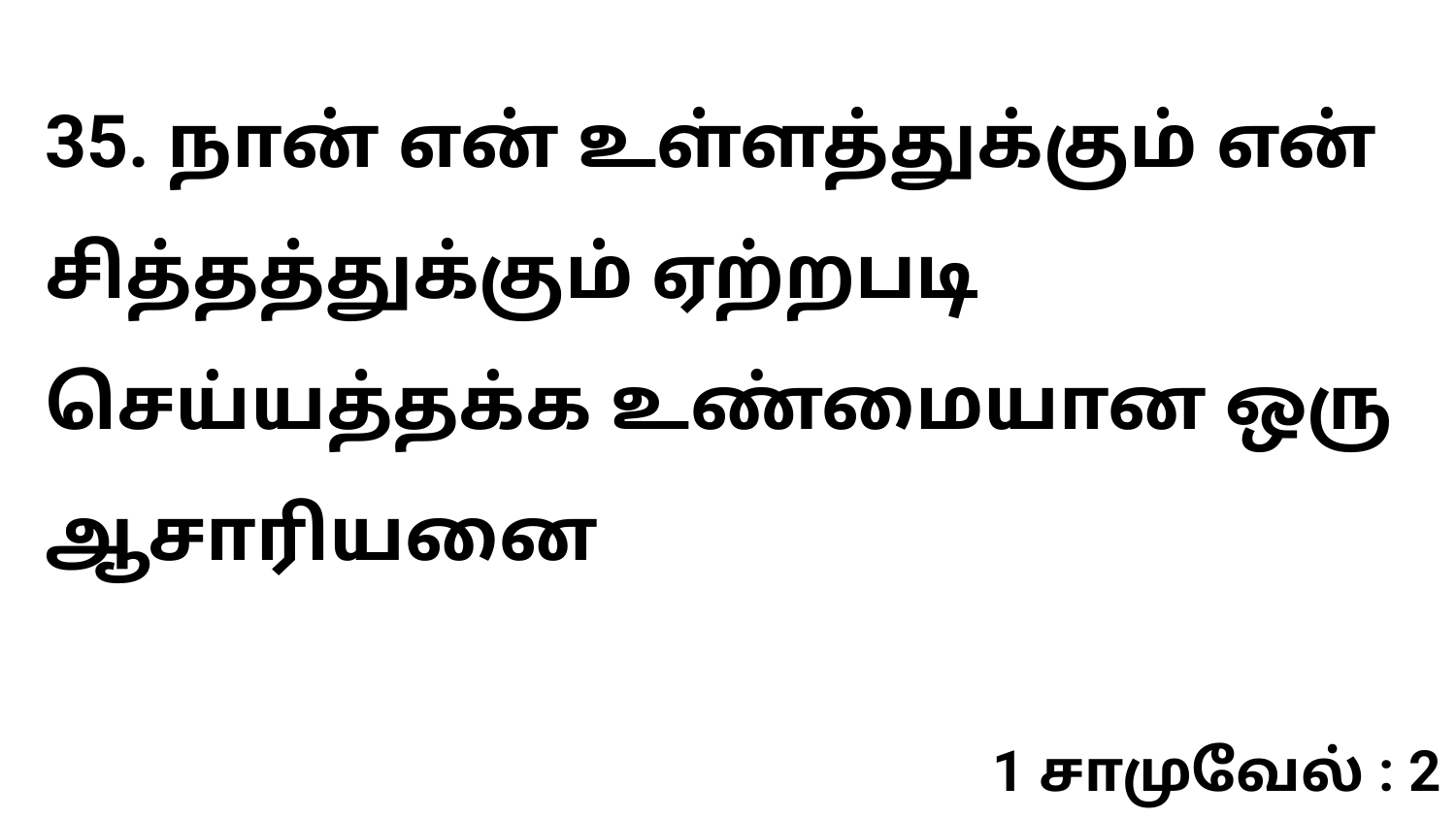

35. நான் என் உள்ளத்துக்கும் என் சித்தத்துக்கும் ஏற்றபடி செய்யத்தக்க உண்மையான ஒரு ஆசாரியனை
1 சாமுவேல் : 2